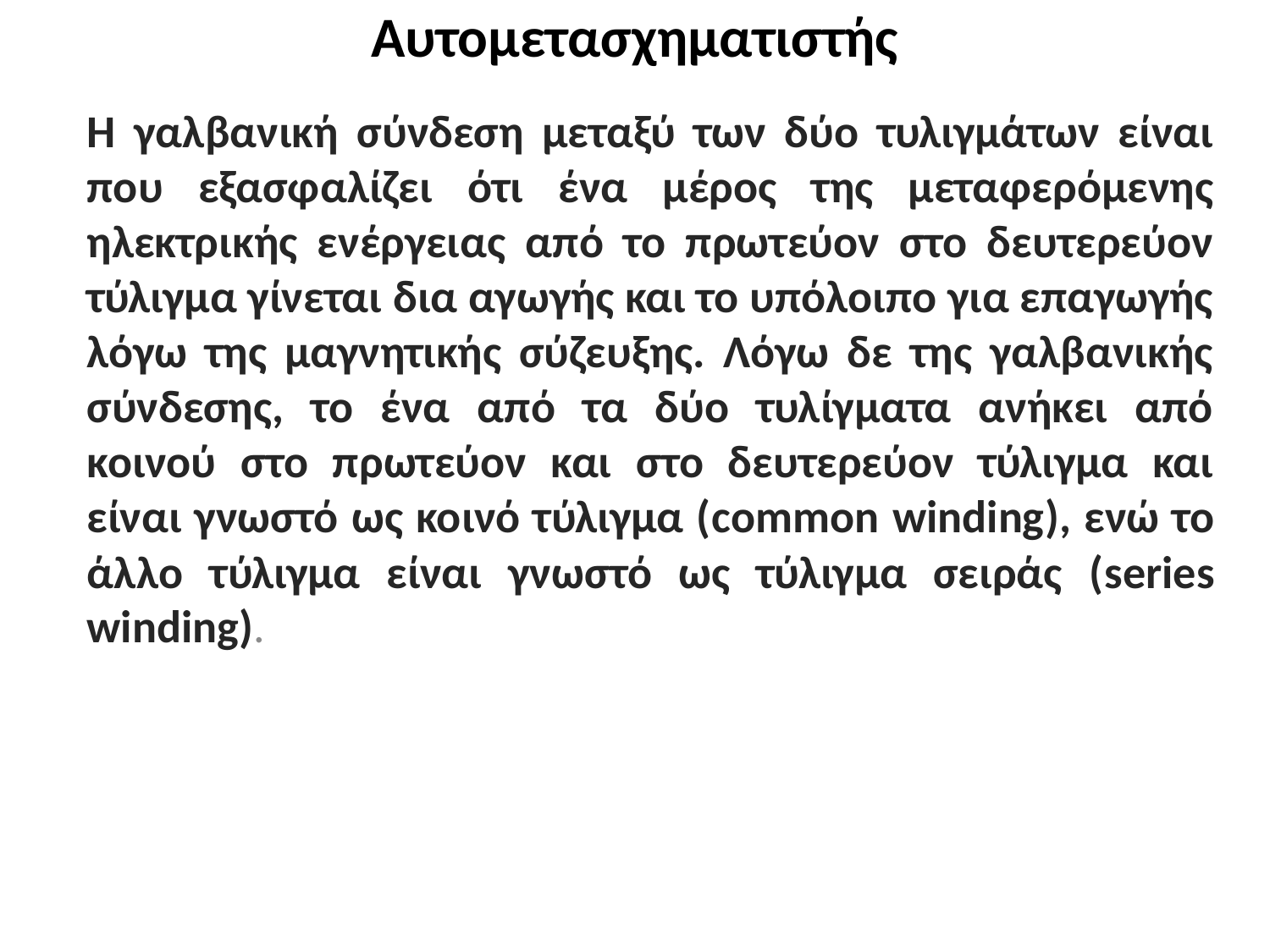

# Αυτομετασχηματιστής
Η γαλβανική σύνδεση μεταξύ των δύο τυλιγμάτων είναι που εξασφαλίζει ότι ένα μέρος της μεταφερόμενης ηλεκτρικής ενέργειας από το πρωτεύον στο δευτερεύον τύλιγμα γίνεται δια αγωγής και το υπόλοιπο για επαγωγής λόγω της μαγνητικής σύζευξης. Λόγω δε της γαλβανικής σύνδεσης, το ένα από τα δύο τυλίγματα ανήκει από κοινού στο πρωτεύον και στο δευτερεύον τύλιγμα και είναι γνωστό ως κοινό τύλιγμα (common winding), ενώ το άλλο τύλιγμα είναι γνωστό ως τύλιγμα σειράς (series winding).